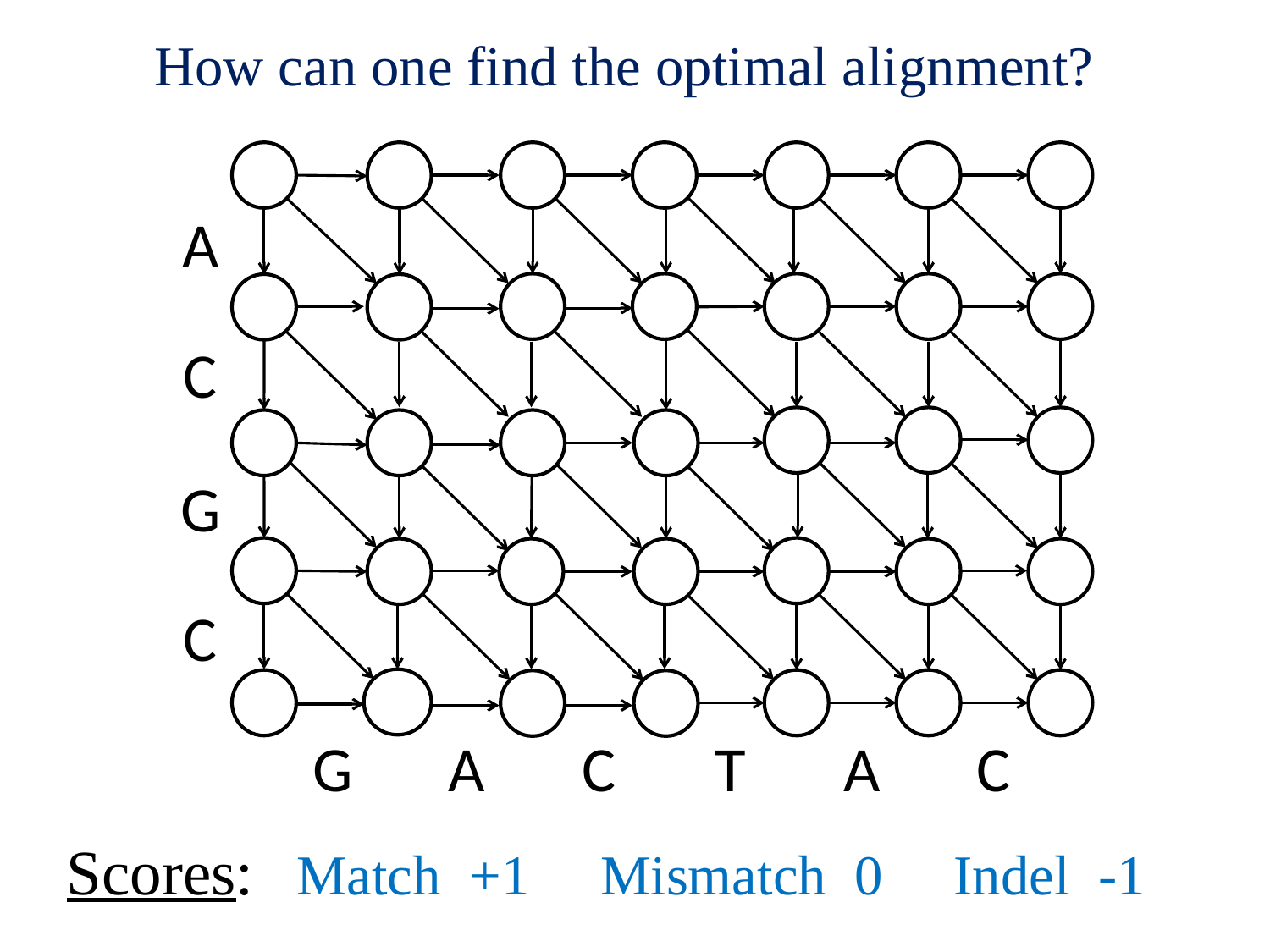

# How can one find the optimal alignment?

A

C

G

C

C
A
T
C
G
A
Scores:   Match  +1     Mismatch  0     Indel  -1